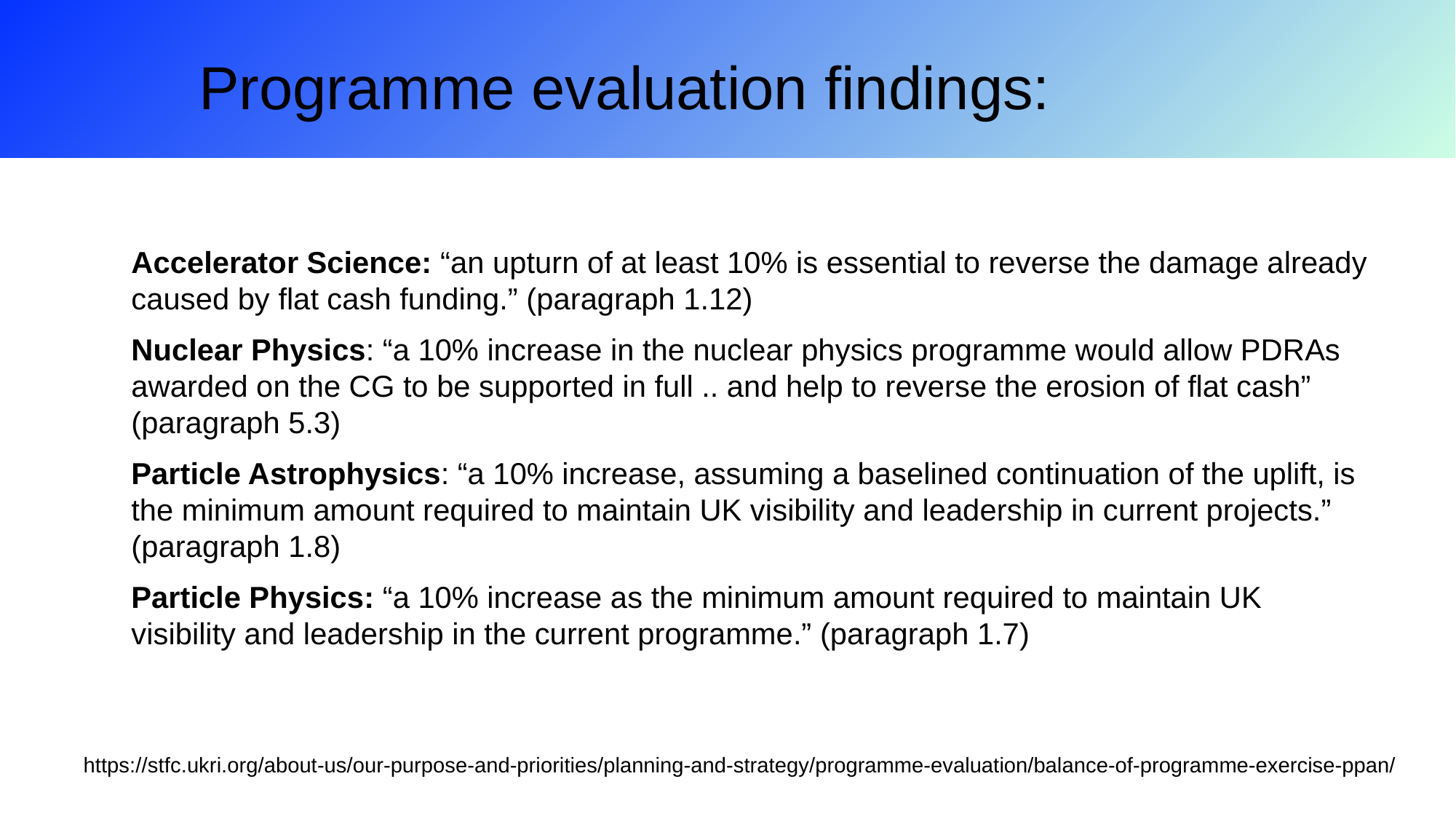

Programme evaluation findings:

Accelerator Science: “an upturn of at least 10% is essential to reverse the damage already caused by flat cash funding.” (paragraph 1.12)

Nuclear Physics: “a 10% increase in the nuclear physics programme would allow PDRAs awarded on the CG to be supported in full .. and help to reverse the erosion of flat cash” (paragraph 5.3)

Particle Astrophysics: “a 10% increase, assuming a baselined continuation of the uplift, is the minimum amount required to maintain UK visibility and leadership in current projects.” (paragraph 1.8)

Particle Physics: “a 10% increase as the minimum amount required to maintain UK visibility and leadership in the current programme.” (paragraph 1.7)

https://stfc.ukri.org/about-us/our-purpose-and-priorities/planning-and-strategy/programme-evaluation/balance-of-programme-exercise-ppan/